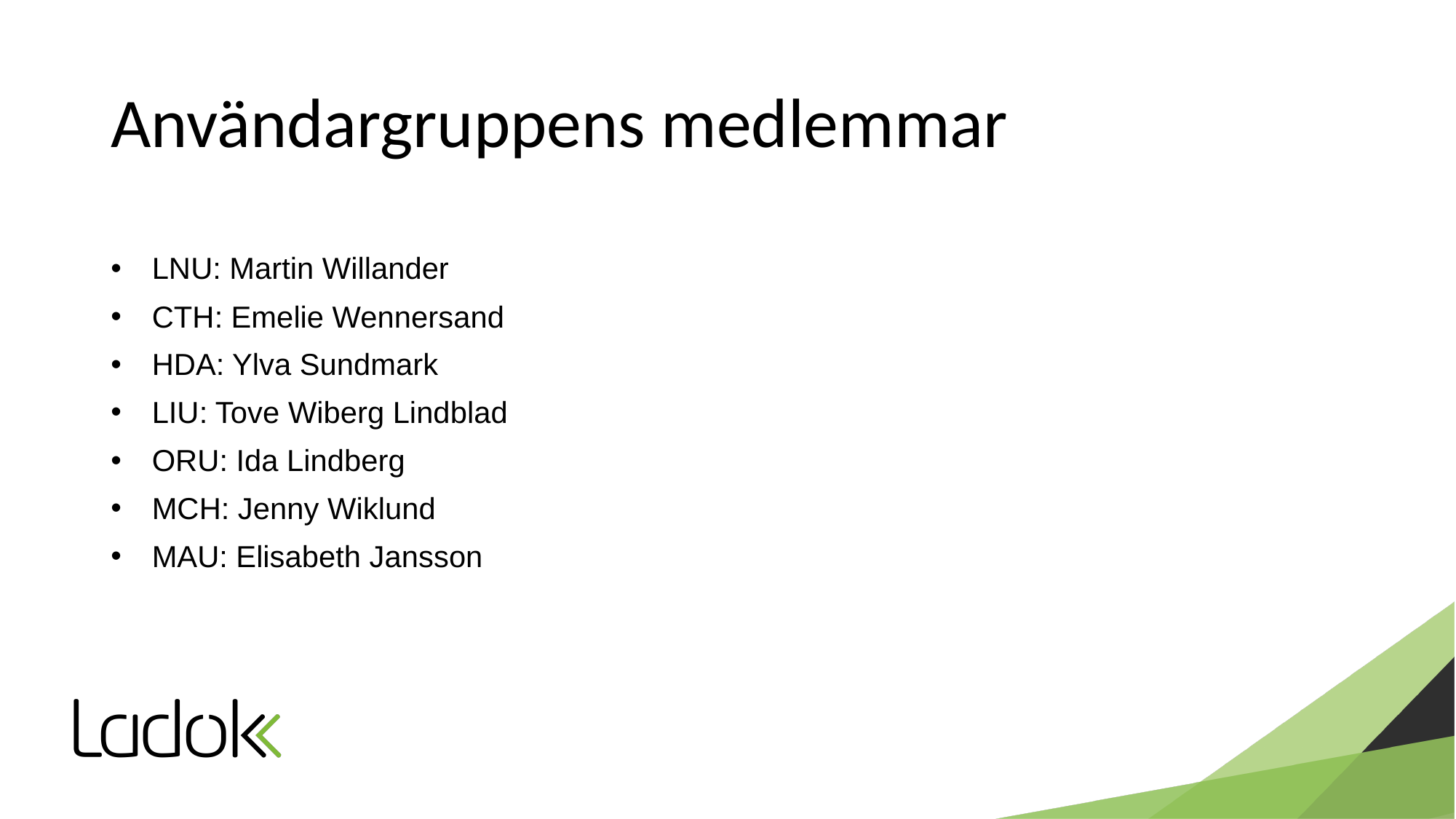

# Användargruppens medlemmar

LNU: Martin Willander
CTH: Emelie Wennersand
HDA: Ylva Sundmark
LIU: Tove Wiberg Lindblad
ORU: Ida Lindberg
MCH: Jenny Wiklund
MAU: Elisabeth Jansson